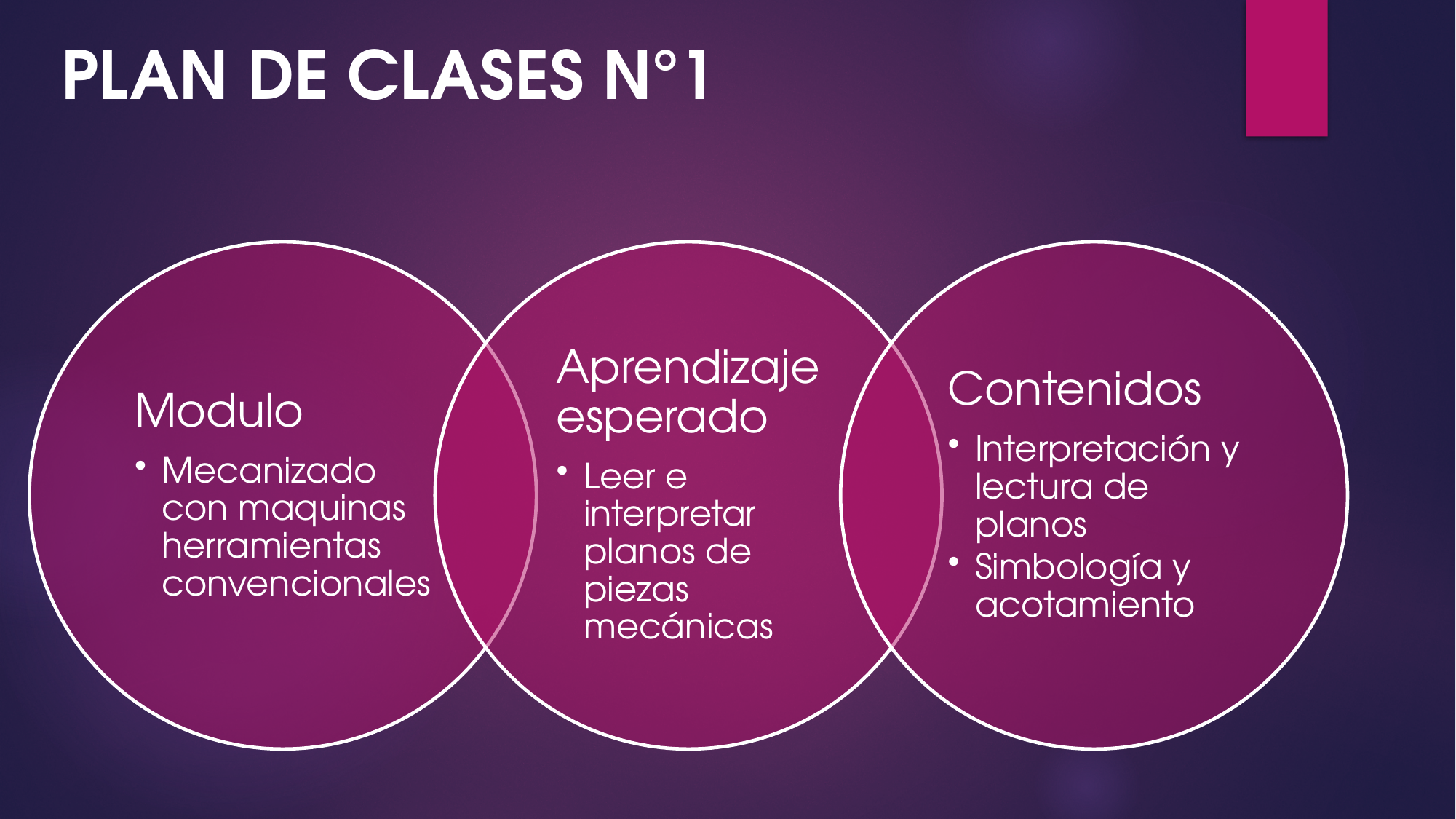

PLAN DE CLASES N°1

Modulo
Mecanizado con maquinas herramientas convencionales
Aprendizaje esperado
Leer e interpretar planos de piezas mecánicas
Contenidos
Interpretación y lectura de planos
Simbología y acotamiento